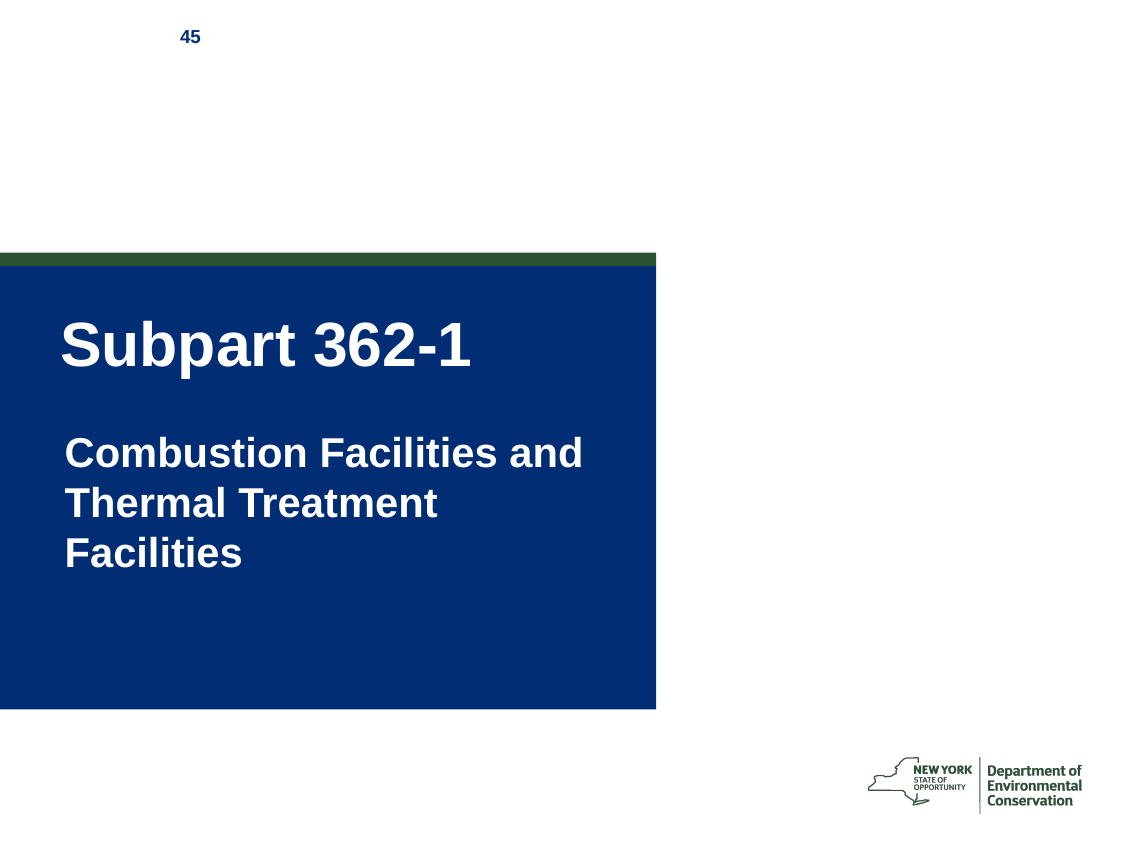

# Subpart 362-1
Combustion Facilities and Thermal Treatment Facilities